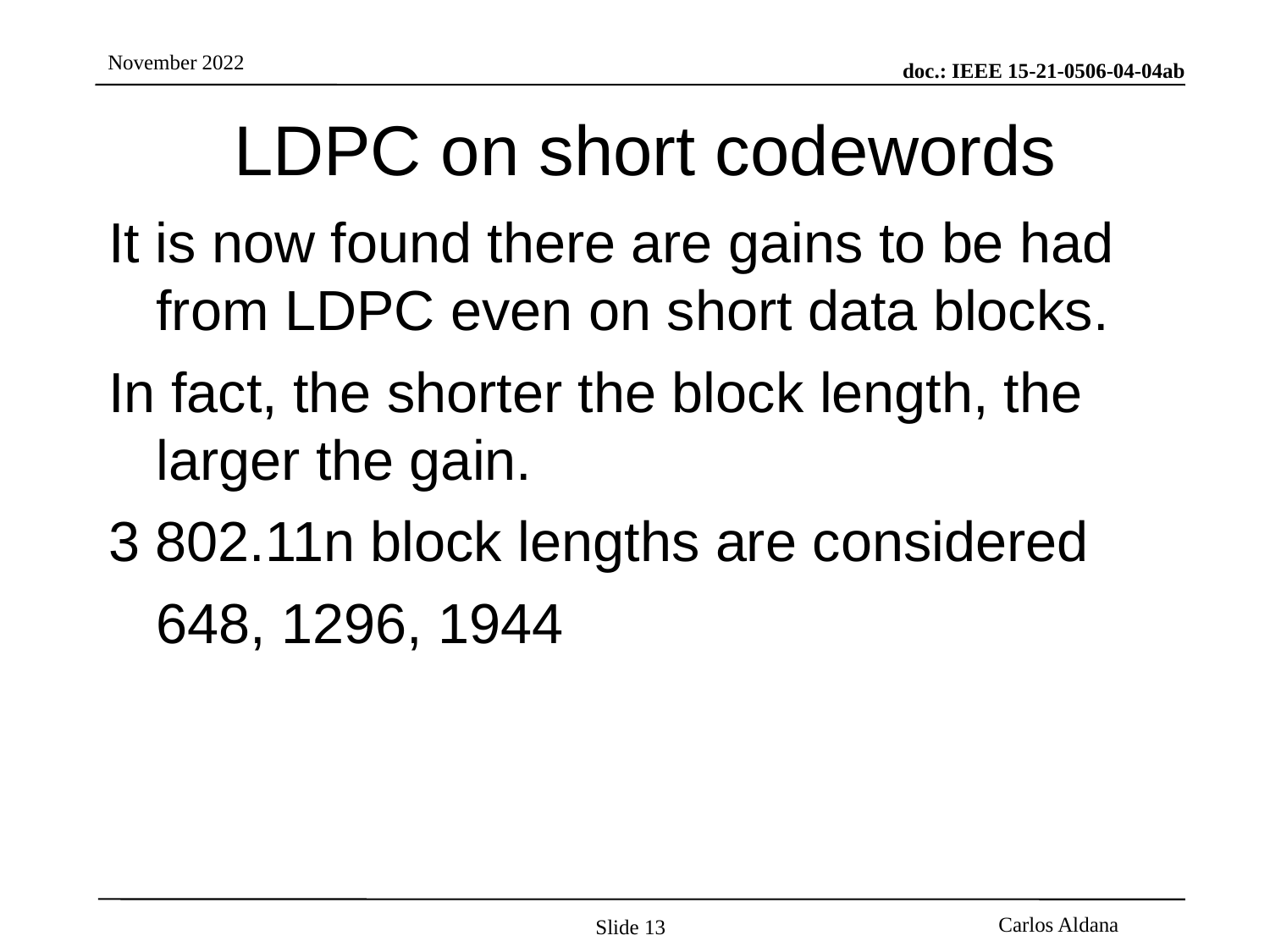

# LDPC on short codewords
It is now found there are gains to be had from LDPC even on short data blocks.
In fact, the shorter the block length, the larger the gain.
3 802.11n block lengths are considered
	648, 1296, 1944
Slide 13